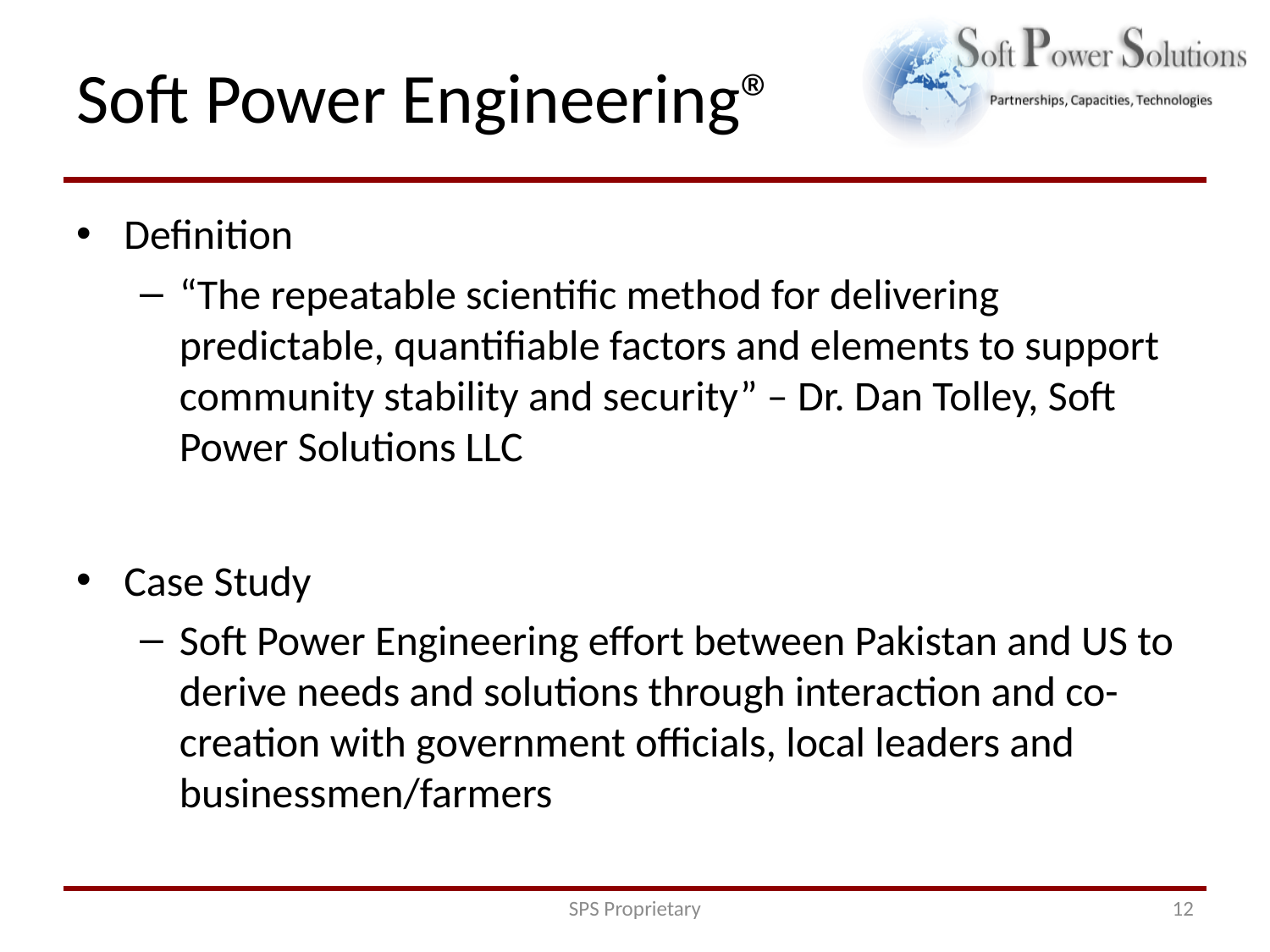

# Soft Power Engineering®
Definition
“The repeatable scientific method for delivering predictable, quantifiable factors and elements to support community stability and security” – Dr. Dan Tolley, Soft Power Solutions LLC

Case Study
Soft Power Engineering effort between Pakistan and US to derive needs and solutions through interaction and co-creation with government officials, local leaders and businessmen/farmers
SPS Proprietary
12